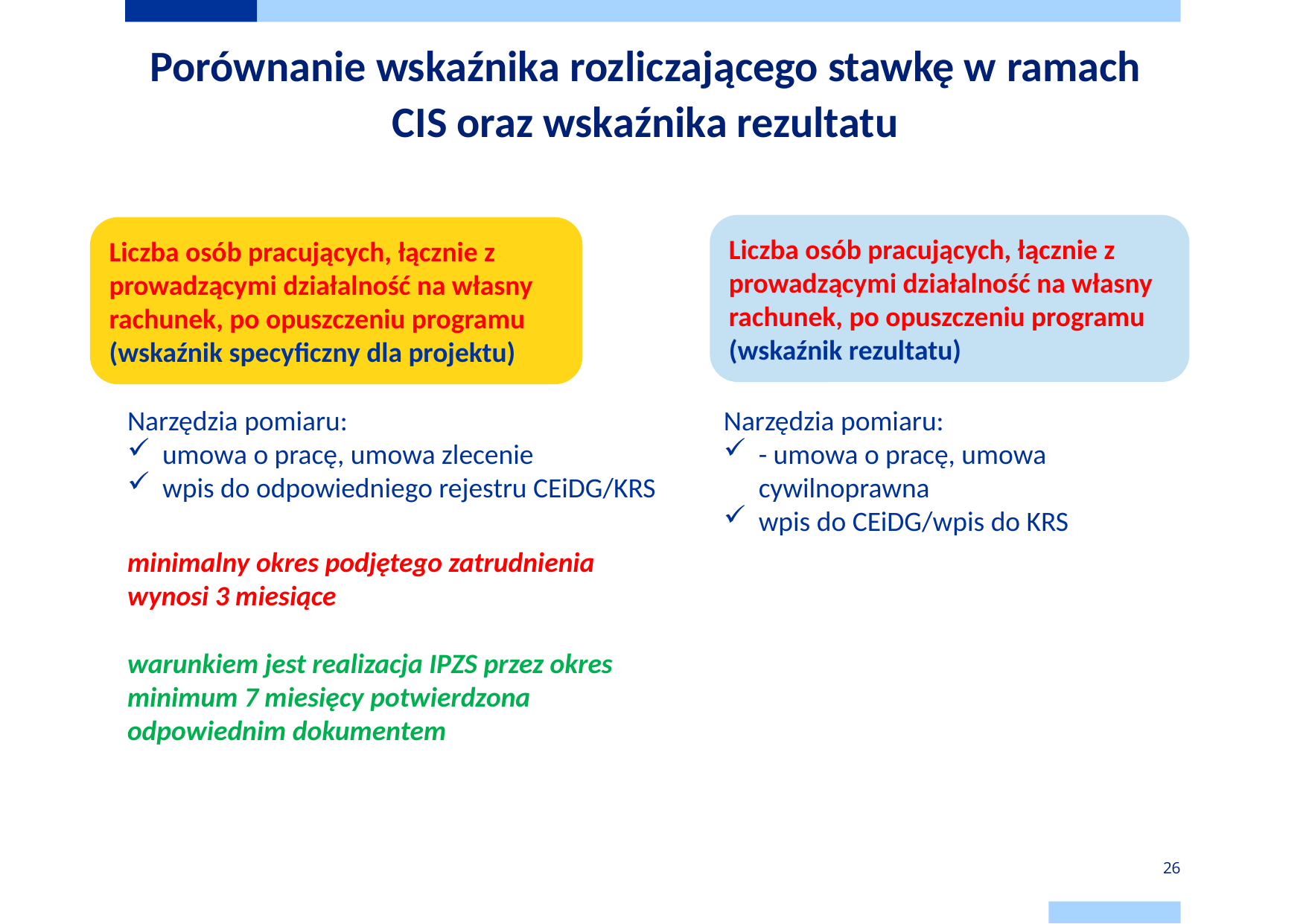

# Porównanie wskaźnika rozliczającego stawkę w ramach CIS oraz wskaźnika rezultatu
Liczba osób pracujących, łącznie z prowadzącymi działalność na własny rachunek, po opuszczeniu programu (wskaźnik rezultatu)
Liczba osób pracujących, łącznie z prowadzącymi działalność na własny rachunek, po opuszczeniu programu (wskaźnik specyficzny dla projektu)

Narzędzia pomiaru:
umowa o pracę, umowa zlecenie
wpis do odpowiedniego rejestru CEiDG/KRS
Narzędzia pomiaru:
- umowa o pracę, umowa cywilnoprawna
wpis do CEiDG/wpis do KRS
minimalny okres podjętego zatrudnienia
wynosi 3 miesiące
warunkiem jest realizacja IPZS przez okres minimum 7 miesięcy potwierdzona odpowiednim dokumentem
26